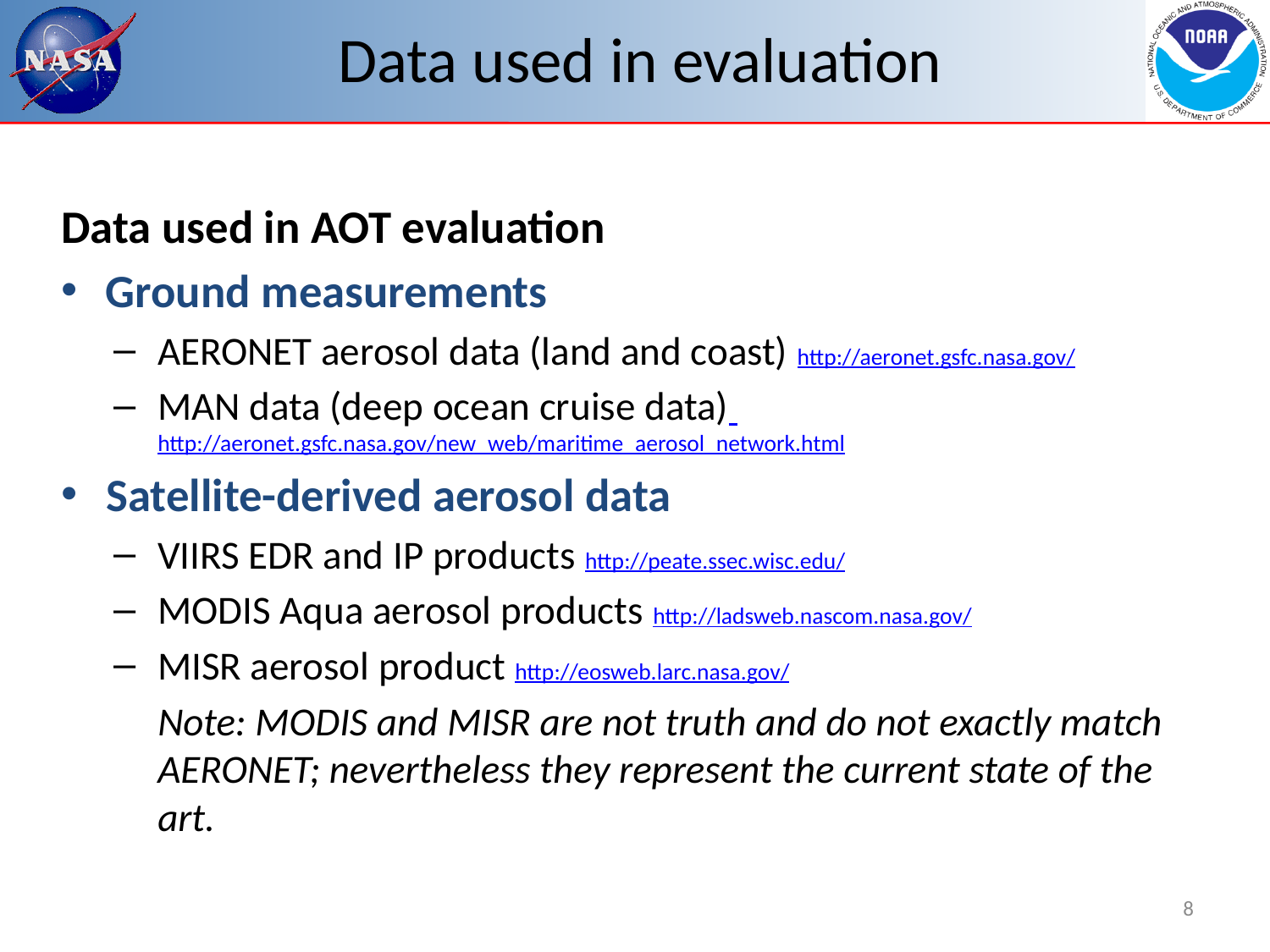

# Data used in evaluation
Data used in AOT evaluation
Ground measurements
AERONET aerosol data (land and coast) http://aeronet.gsfc.nasa.gov/
MAN data (deep ocean cruise data) http://aeronet.gsfc.nasa.gov/new_web/maritime_aerosol_network.html
Satellite-derived aerosol data
VIIRS EDR and IP products http://peate.ssec.wisc.edu/
MODIS Aqua aerosol products http://ladsweb.nascom.nasa.gov/
MISR aerosol product http://eosweb.larc.nasa.gov/
	Note: MODIS and MISR are not truth and do not exactly match AERONET; nevertheless they represent the current state of the art.

8